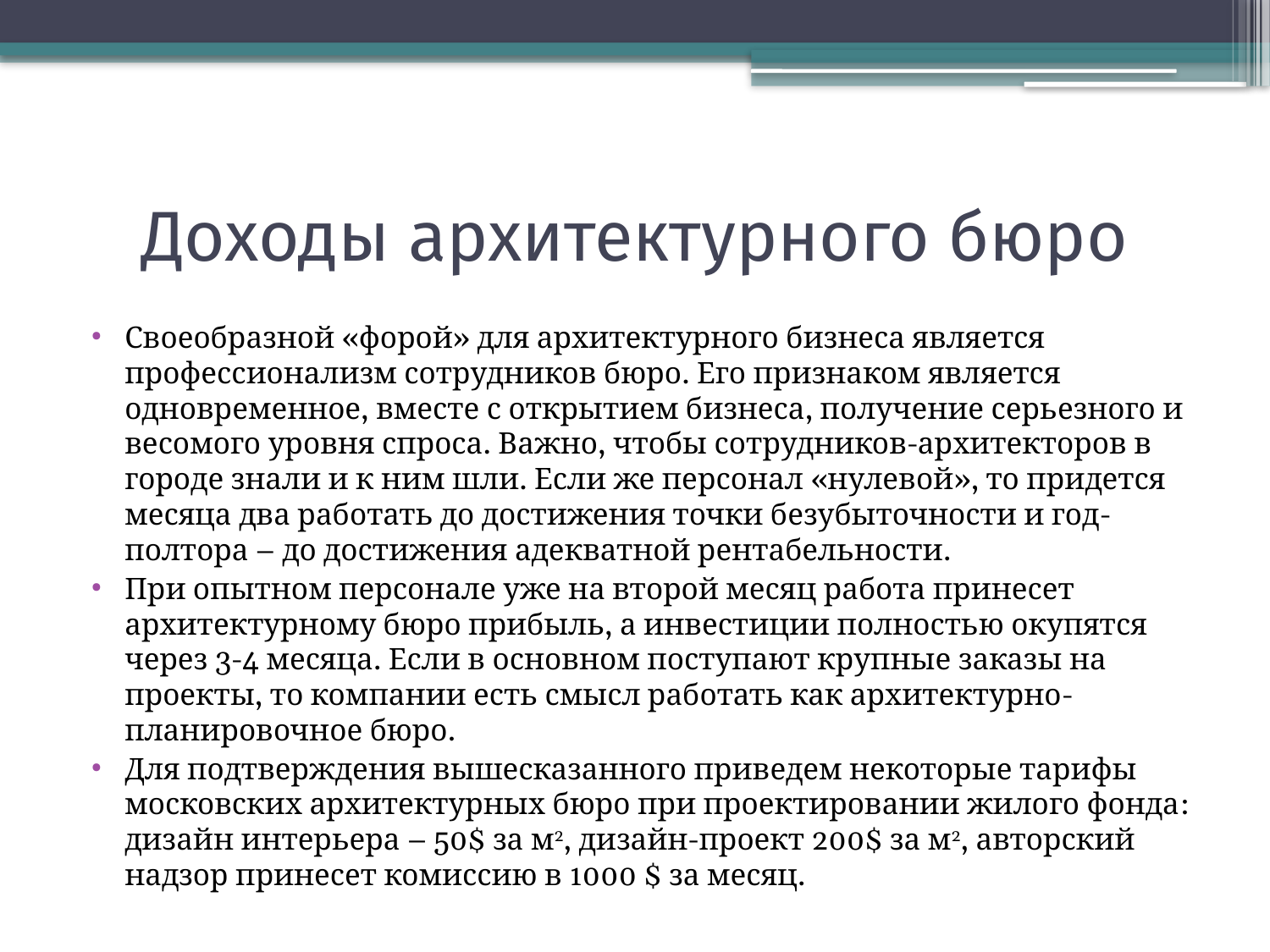

# Доходы архитектурного бюро
Своеобразной «форой» для архитектурного бизнеса является профессионализм сотрудников бюро. Его признаком является одновременное, вместе с открытием бизнеса, получение серьезного и весомого уровня спроса. Важно, чтобы сотрудников-архитекторов в городе знали и к ним шли. Если же персонал «нулевой», то придется месяца два работать до достижения точки безубыточности и год-полтора – до достижения адекватной рентабельности.
При опытном персонале уже на второй месяц работа принесет архитектурному бюро прибыль, а инвестиции полностью окупятся через 3-4 месяца. Если в основном поступают крупные заказы на проекты, то компании есть смысл работать как архитектурно-планировочное бюро.
Для подтверждения вышесказанного приведем некоторые тарифы московских архитектурных бюро при проектировании жилого фонда: дизайн интерьера – 50$ за м2, дизайн-проект 200$ за м2, авторский надзор принесет комиссию в 1000 $ за месяц.